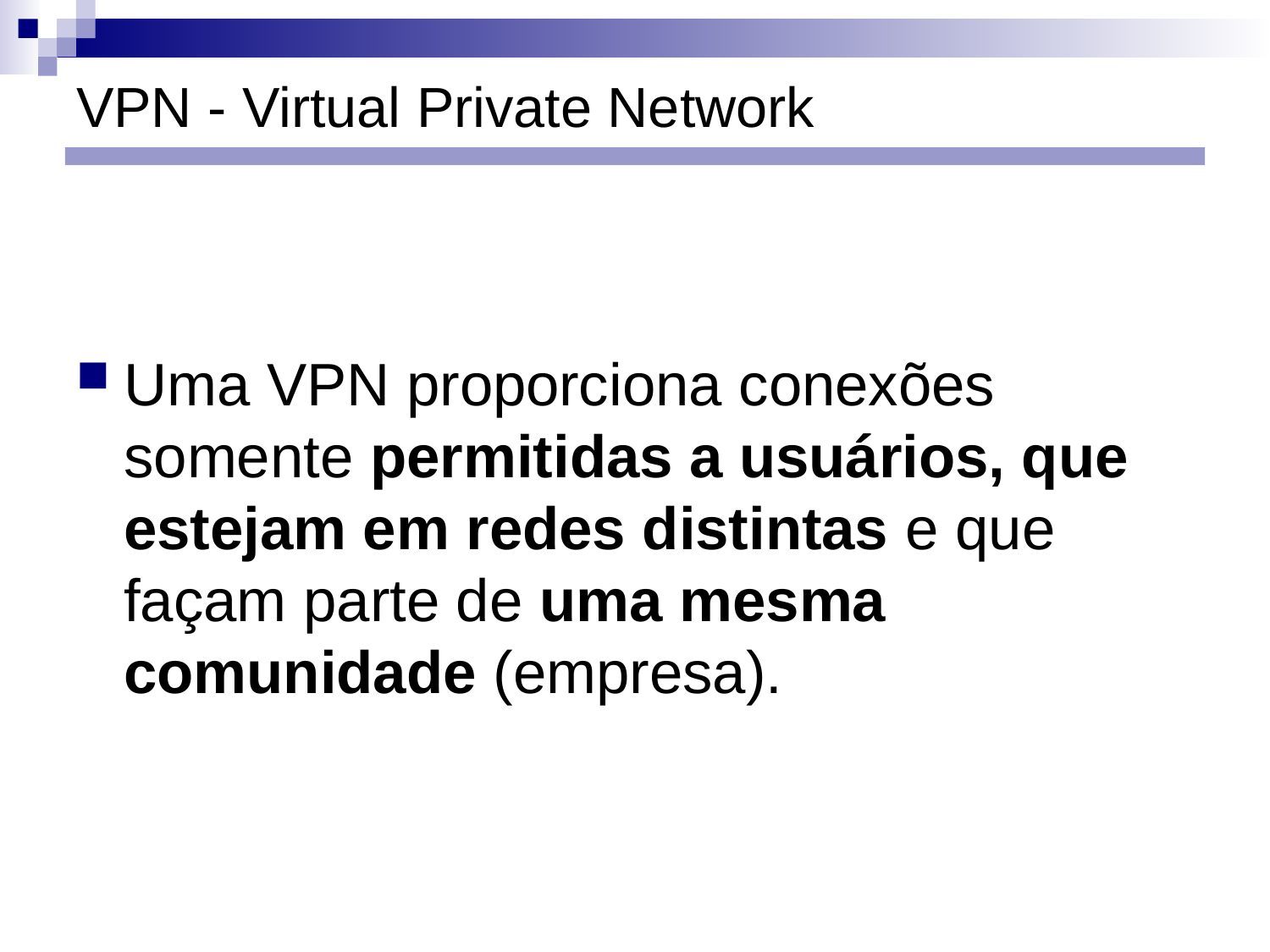

# VPN - Virtual Private Network

Uma VPN proporciona conexões somente permitidas a usuários, que estejam em redes distintas e que façam parte de uma mesma comunidade (empresa).